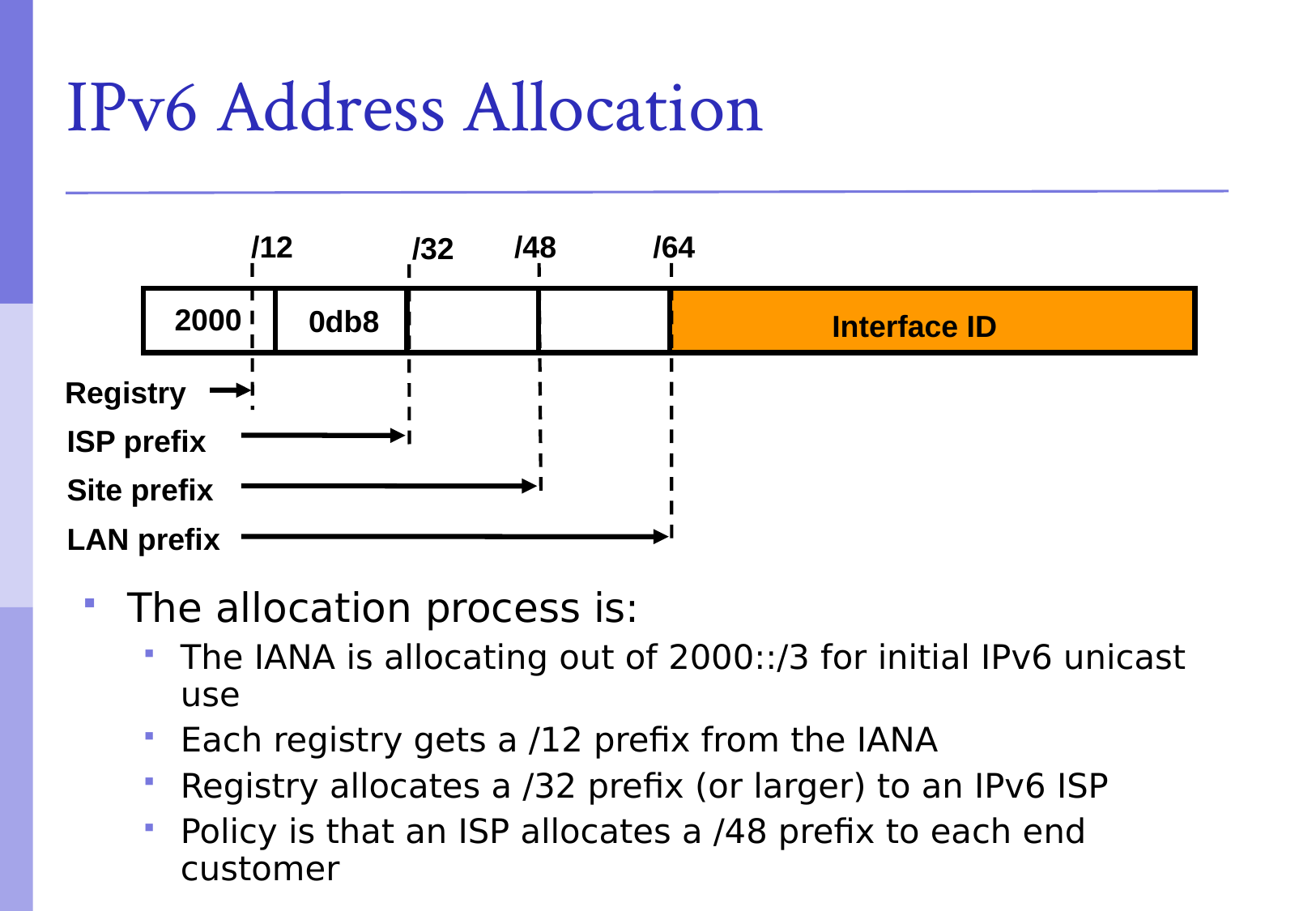

# IPv6 Address Allocation
/12
/48
/64
/32

2000
 0db8
Interface ID
Registry

ISP prefix

Site prefix

LAN prefix

The allocation process is:
The IANA is allocating out of 2000::/3 for initial IPv6 unicast use
Each registry gets a /12 prefix from the IANA
Registry allocates a /32 prefix (or larger) to an IPv6 ISP
Policy is that an ISP allocates a /48 prefix to each end customer